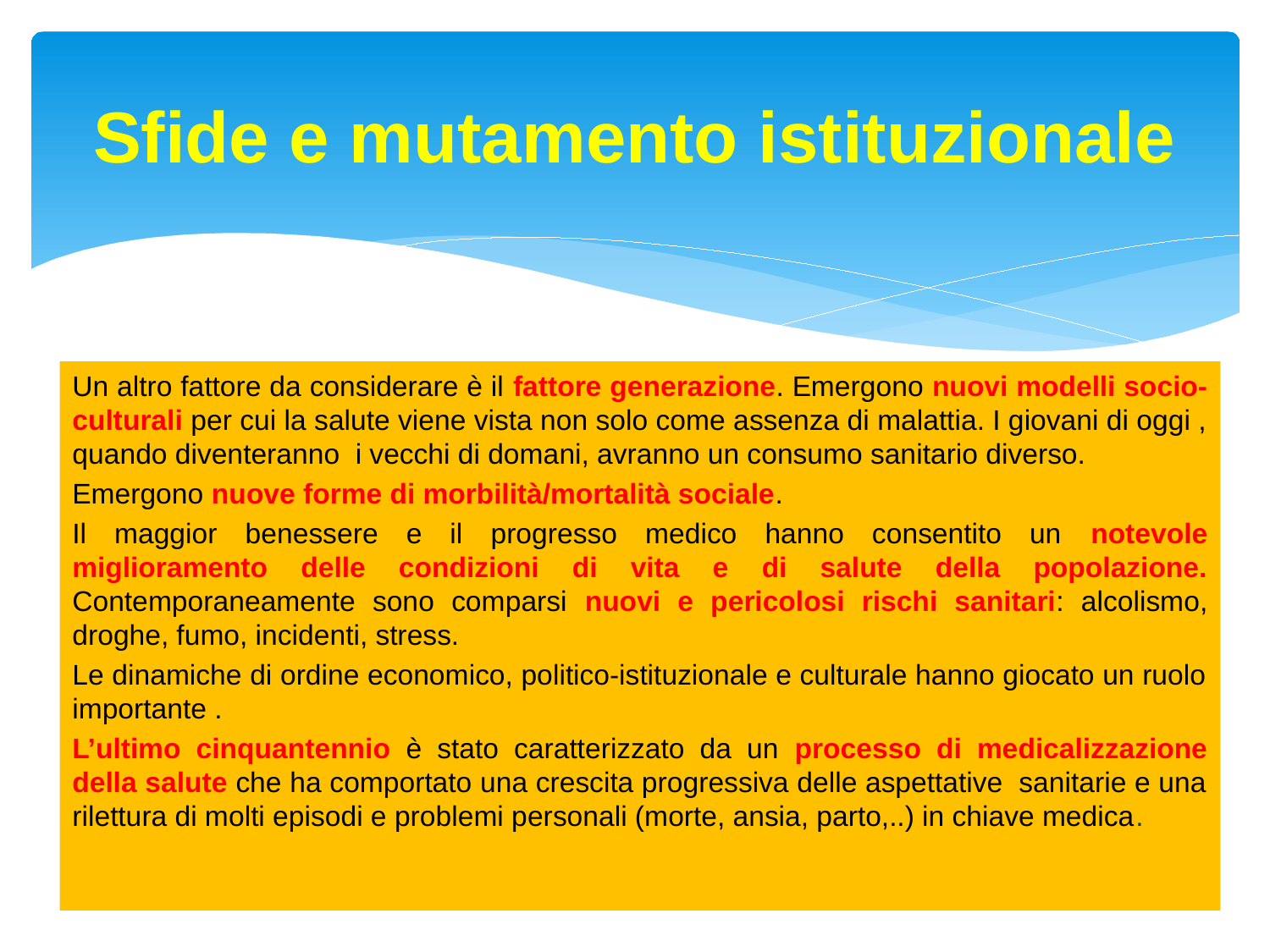

# Sfide e mutamento istituzionale
Un altro fattore da considerare è il fattore generazione. Emergono nuovi modelli socio-culturali per cui la salute viene vista non solo come assenza di malattia. I giovani di oggi , quando diventeranno  i vecchi di domani, avranno un consumo sanitario diverso.
Emergono nuove forme di morbilità/mortalità sociale.
Il maggior benessere e il progresso medico hanno consentito un notevole miglioramento delle condizioni di vita e di salute della popolazione. Contemporaneamente sono comparsi nuovi e pericolosi rischi sanitari: alcolismo, droghe, fumo, incidenti, stress.
Le dinamiche di ordine economico, politico-istituzionale e culturale hanno giocato un ruolo importante .
L’ultimo cinquantennio è stato caratterizzato da un processo di medicalizzazione della salute che ha comportato una crescita progressiva delle aspettative  sanitarie e una rilettura di molti episodi e problemi personali (morte, ansia, parto,..) in chiave medica.